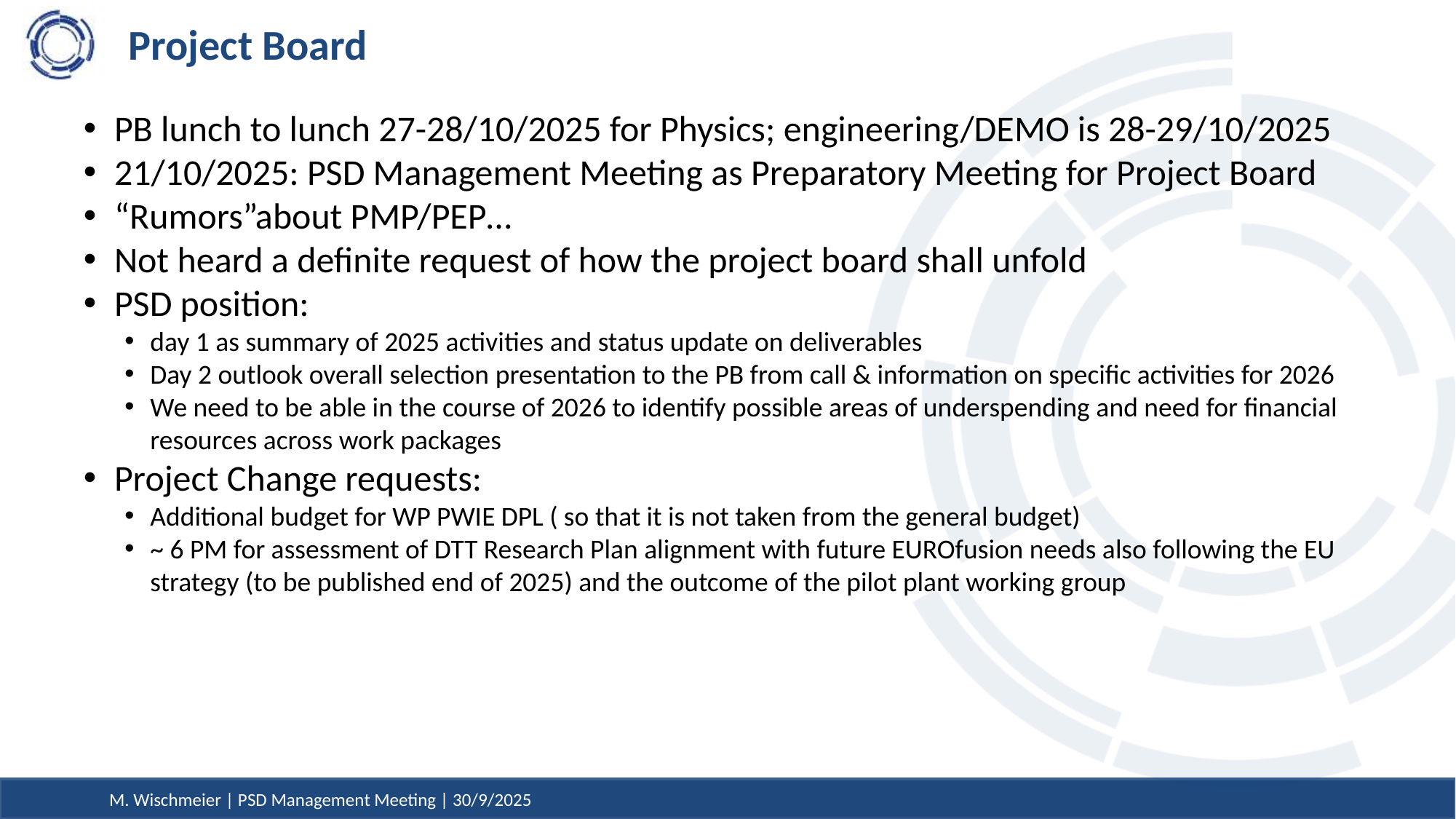

# Project Board
PB lunch to lunch 27-28/10/2025 for Physics; engineering/DEMO is 28-29/10/2025
21/10/2025: PSD Management Meeting as Preparatory Meeting for Project Board
“Rumors”about PMP/PEP…
Not heard a definite request of how the project board shall unfold
PSD position:
day 1 as summary of 2025 activities and status update on deliverables
Day 2 outlook overall selection presentation to the PB from call & information on specific activities for 2026
We need to be able in the course of 2026 to identify possible areas of underspending and need for financial resources across work packages
Project Change requests:
Additional budget for WP PWIE DPL ( so that it is not taken from the general budget)
~ 6 PM for assessment of DTT Research Plan alignment with future EUROfusion needs also following the EU strategy (to be published end of 2025) and the outcome of the pilot plant working group

M. Wischmeier | PSD Management Meeting | 30/9/2025